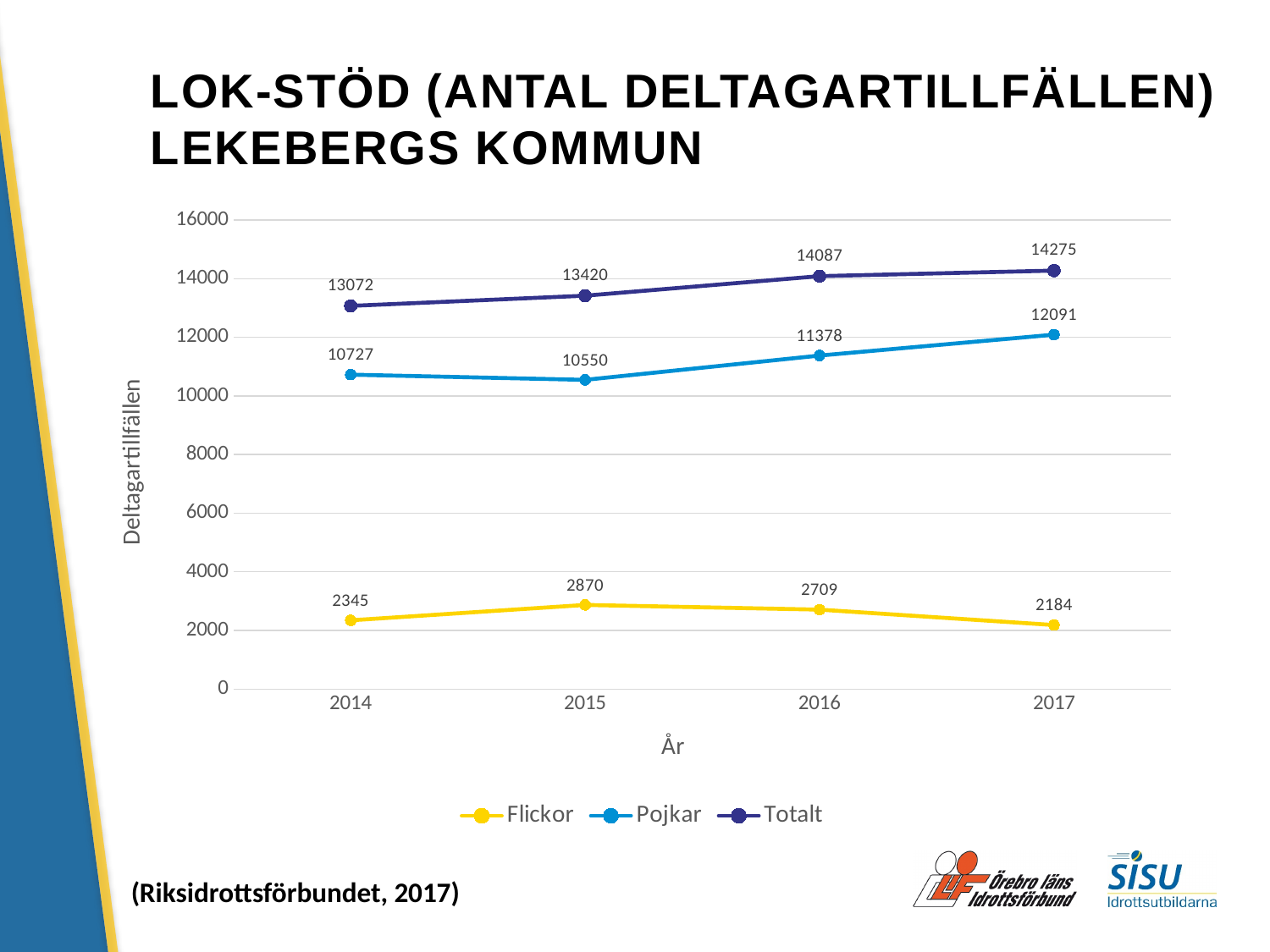

# LOK-STÖD (ANTAL DELTAGARTILLFÄLLEN) LEKEBERGS KOMMUN

### Chart

| Category | Flickor | Pojkar | Totalt |
|---|---|---|---|
| 2014 | 2345.0 | 10727.0 | 13072.0 |
| 2015 | 2870.0 | 10550.0 | 13420.0 |
| 2016 | 2709.0 | 11378.0 | 14087.0 |
| 2017 | 2184.0 | 12091.0 | 14275.0 |
(Riksidrottsförbundet, 2017)